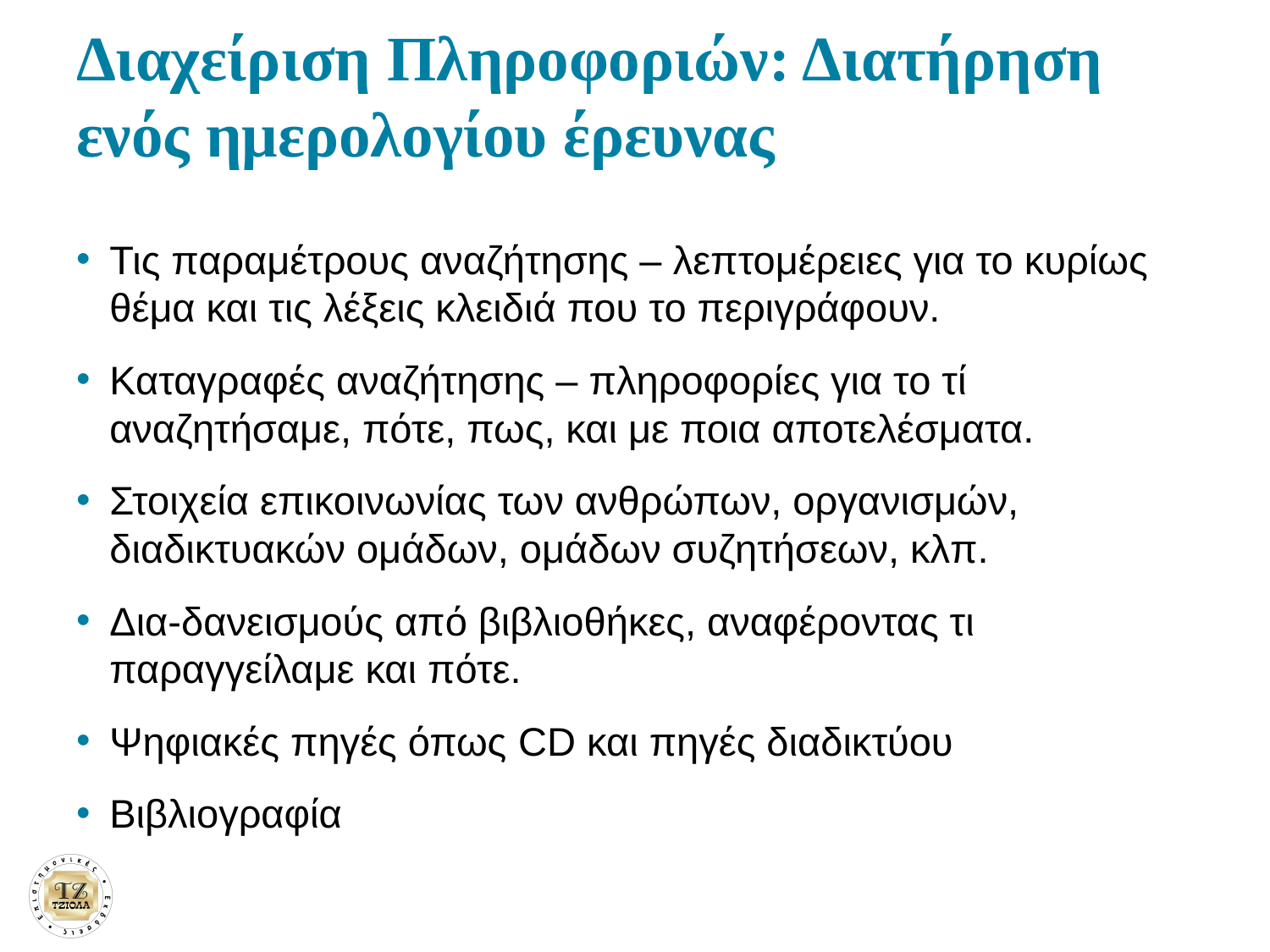

# Διαχείριση Πληροφοριών: Διατήρηση ενός ημερολογίου έρευνας
Τις παραμέτρους αναζήτησης – λεπτομέρειες για το κυρίως θέμα και τις λέξεις κλειδιά που το περιγράφουν.
Καταγραφές αναζήτησης – πληροφορίες για το τί αναζητήσαμε, πότε, πως, και με ποια αποτελέσματα.
Στοιχεία επικοινωνίας των ανθρώπων, οργανισμών, διαδικτυακών ομάδων, ομάδων συζητήσεων, κλπ.
Δια-δανεισμούς από βιβλιοθήκες, αναφέροντας τι παραγγείλαμε και πότε.
Ψηφιακές πηγές όπως CD και πηγές διαδικτύου
Βιβλιογραφία